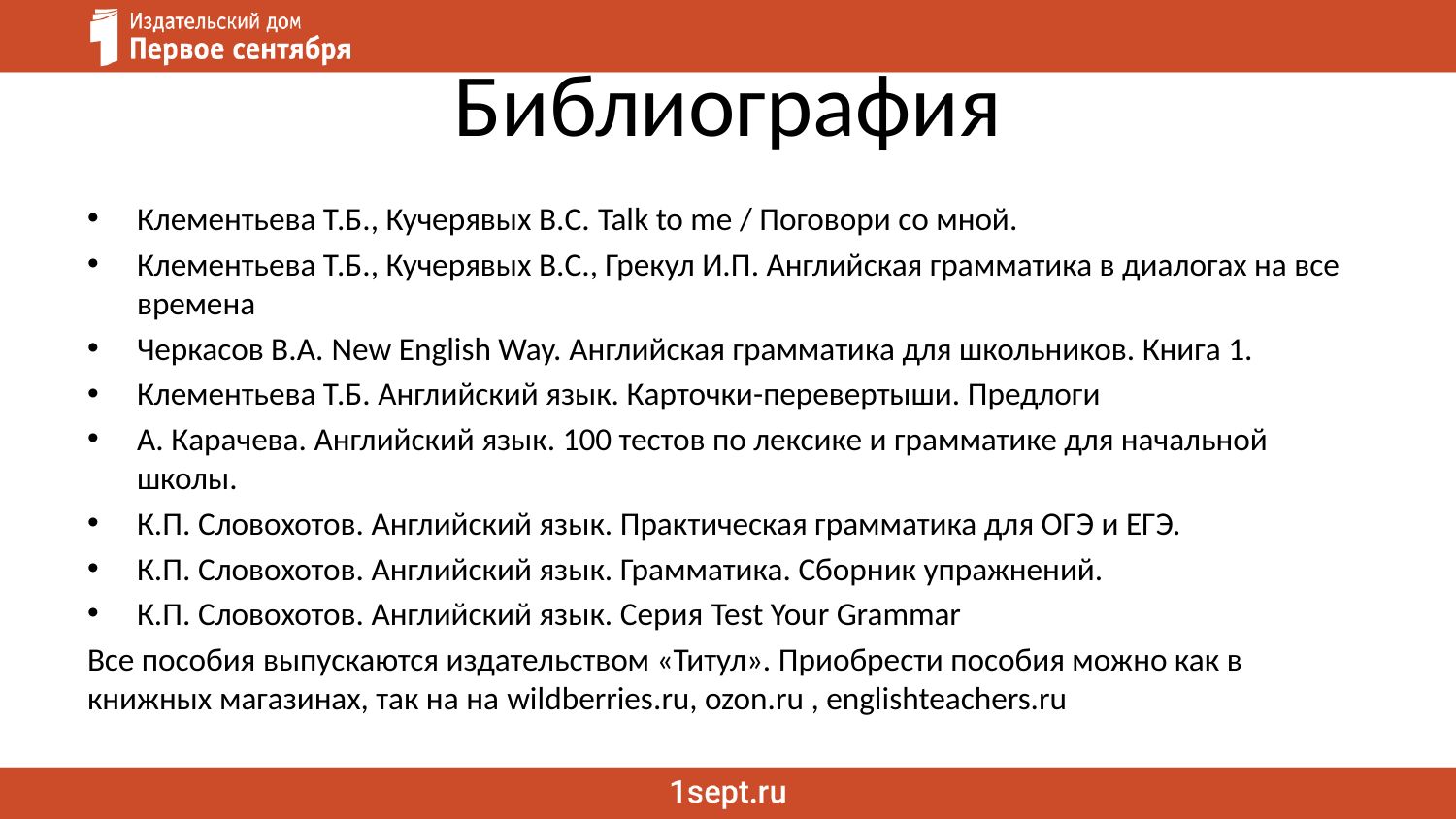

# Библиография
Клементьева Т.Б., Кучерявых В.С. Talk to me / Поговори со мной.
Клементьева Т.Б., Кучерявых В.С., Грекул И.П. Английская грамматика в диалогах на все времена
Черкасов В.А. New English Way. Английская грамматика для школьников. Книга 1.
Клементьева Т.Б. Английский язык. Карточки-перевертыши. Предлоги
А. Карачева. Английский язык. 100 тестов по лексике и грамматике для начальной школы.
К.П. Словохотов. Английский язык. Практическая грамматика для ОГЭ и ЕГЭ.
К.П. Словохотов. Английский язык. Грамматика. Сборник упражнений.
К.П. Словохотов. Английский язык. Серия Test Your Grammar
Все пособия выпускаются издательством «Титул». Приобрести пособия можно как в книжных магазинах, так на на wildberries.ru, ozon.ru , englishteachers.ru